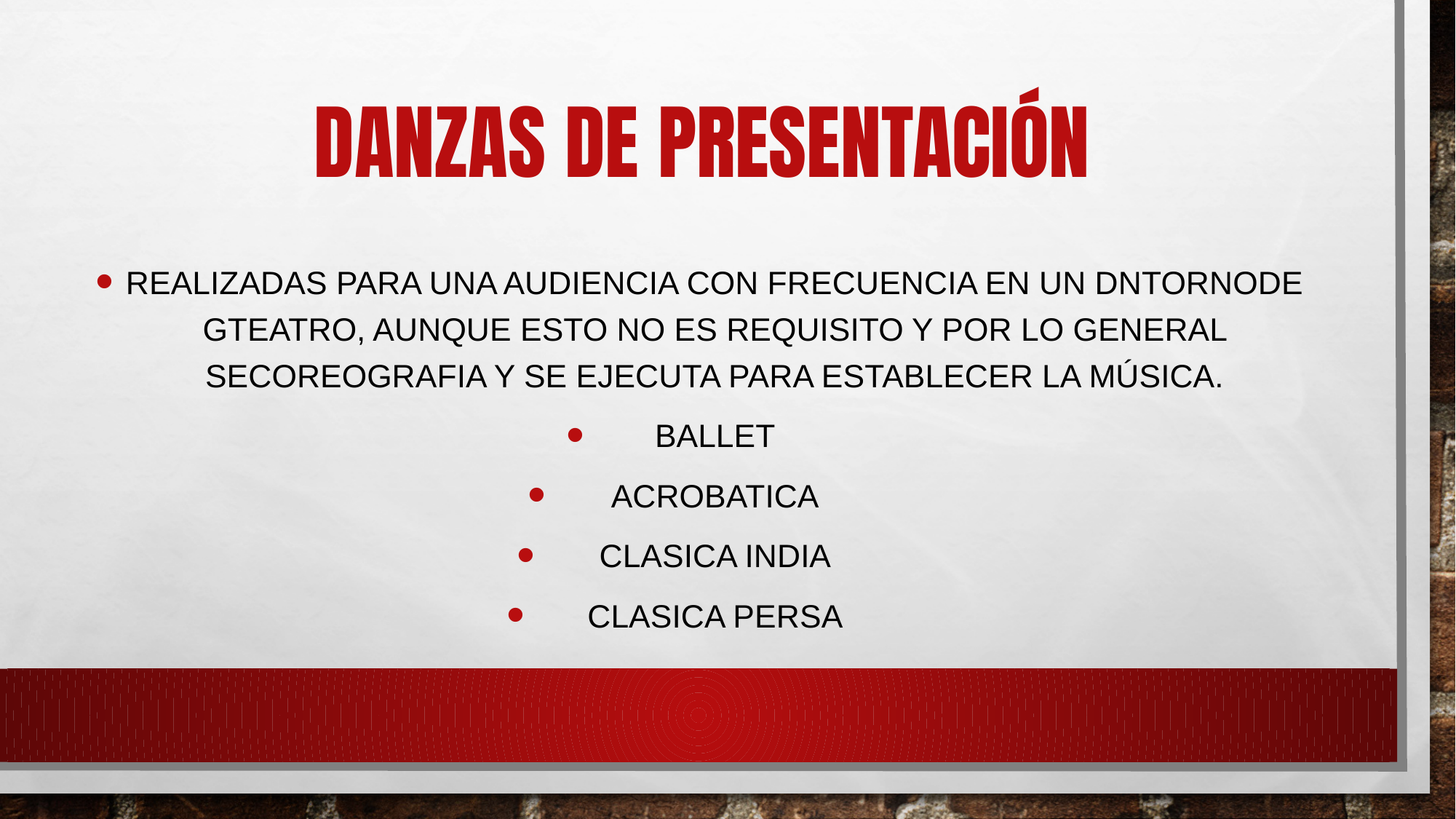

# Danzas de Presentación
Realizadas para una audiencia con frecuencia en un dntornode gteatro, aunque esto no es requisito y por lo general secoreografia y se ejecuta para establecer la música.
Ballet
Acrobatica
Clasica India
Clasica Persa